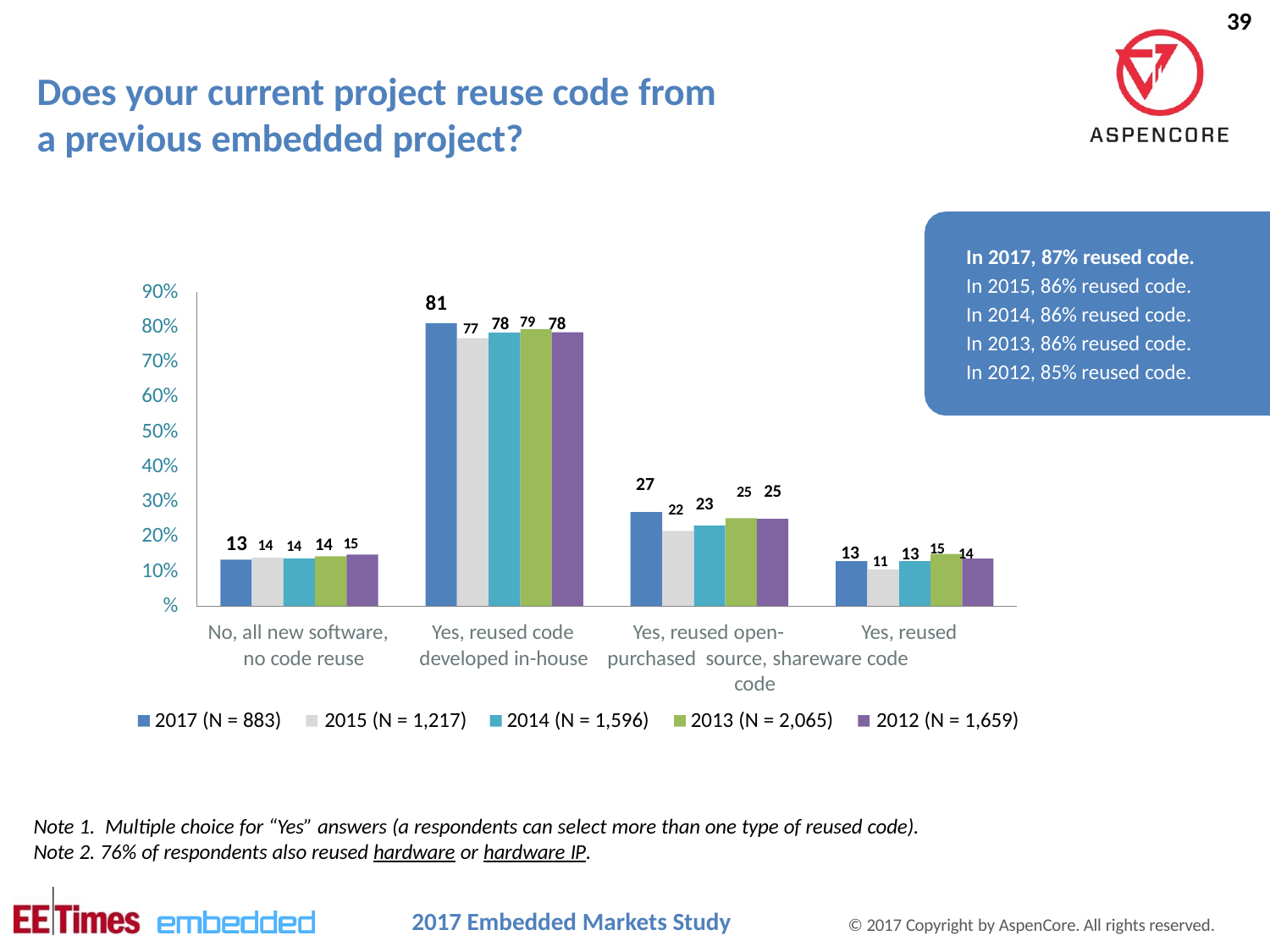

39
# Does your current project reuse code from
a previous embedded project?

In 2017, 87% reused code.
In 2015, 86% reused code.
In 2014, 86% reused code.
90%
80%
70%
60%
50%
40%
30%
20%
10%
%
81

77 78 79 78
In 2013, 86% reused code.
In 2012, 85% reused code.
27	25 25
22 23
13 14 14 14 15
13 11 13 15 14
No, all new software,  no code reuse
Yes, reused code  developed in-house
Yes, reused open-	Yes, reused purchased  source, shareware code		code
2017 (N = 883)	2015 (N = 1,217)
2014 (N = 1,596)
2013 (N = 2,065)	2012 (N = 1,659)

Note 1. Multiple choice for “Yes” answers (a respondents can select more than one type of reused code).
Note 2. 76% of respondents also reused hardware or hardware IP.
2017 Embedded Markets Study
© 2017 Copyright by AspenCore. All rights reserved.